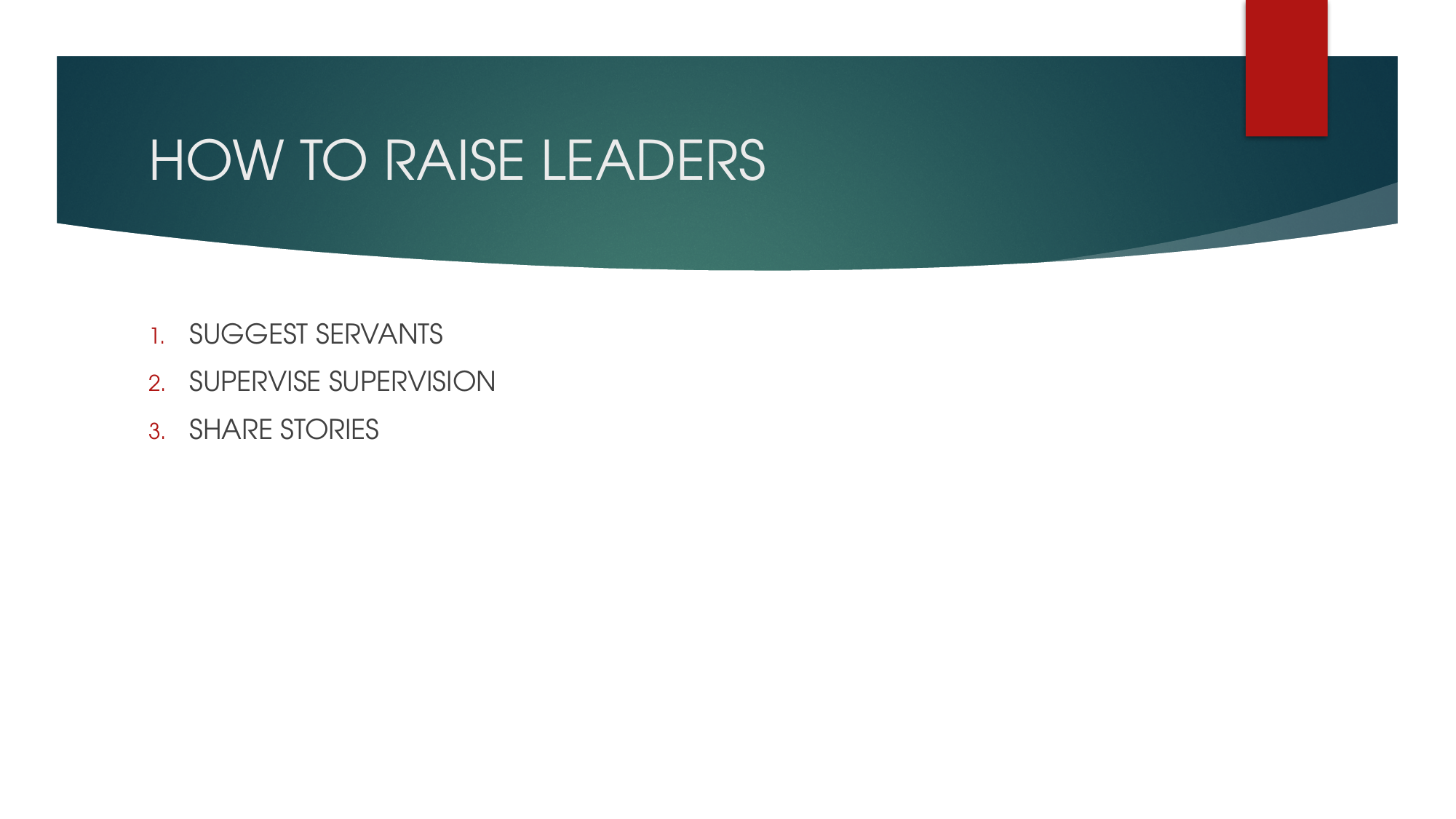

# HOW TO RAISE LEADERS
SUGGEST SERVANTS
SUPERVISE SUPERVISION
SHARE STORIES